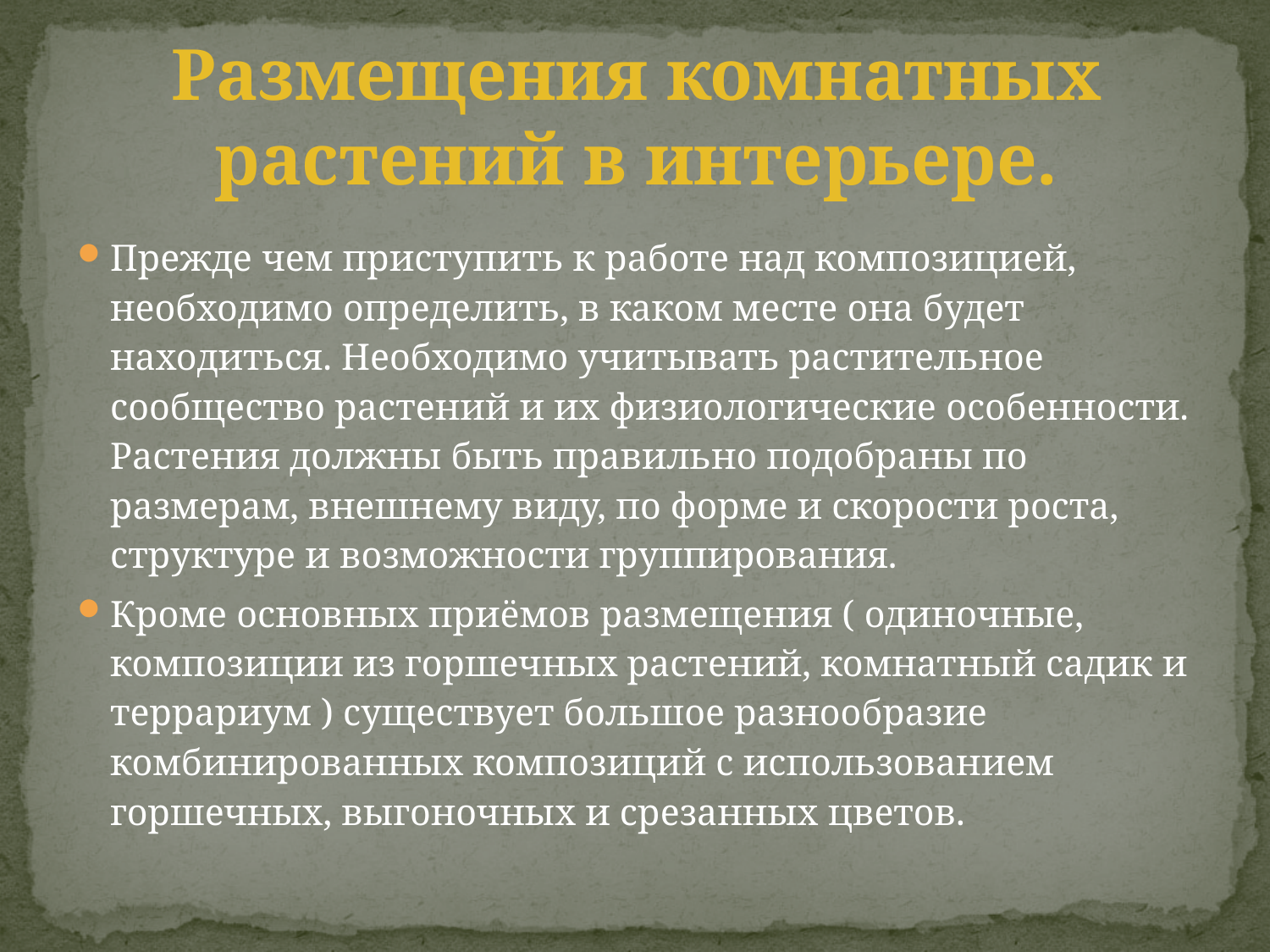

# Размещения комнатных растений в интерьере.
Прежде чем приступить к работе над композицией, необходимо определить, в каком месте она будет находиться. Необходимо учитывать растительное сообщество растений и их физиологические особенности. Растения должны быть правильно подобраны по размерам, внешнему виду, по форме и скорости роста, структуре и возможности группирования.
Кроме основных приёмов размещения ( одиночные, композиции из горшечных растений, комнатный садик и террариум ) существует большое разнообразие комбинированных композиций с использованием горшечных, выгоночных и срезанных цветов.